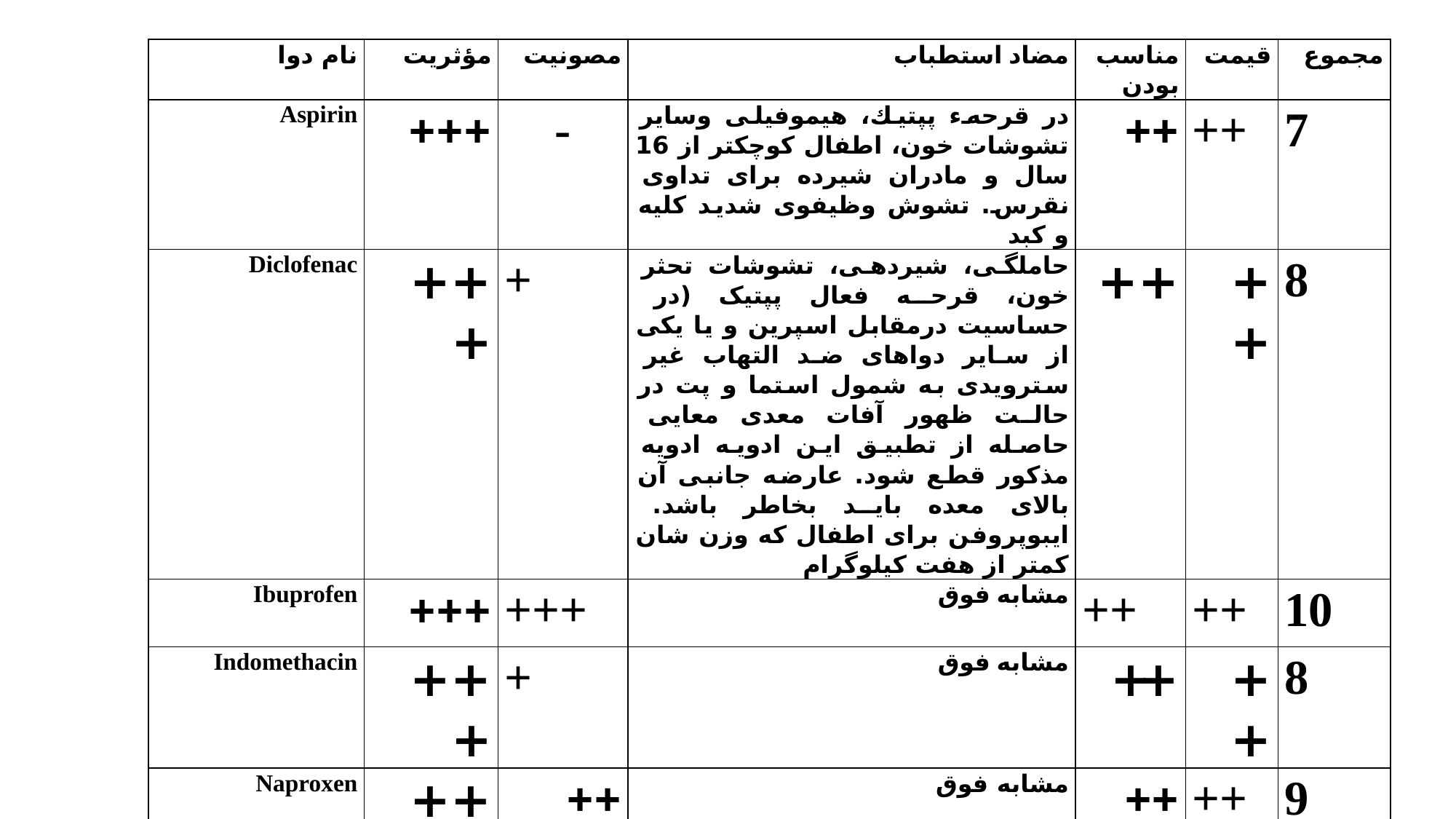

| نام دوا | مؤثريت | مصونيت | مضاد استطباب | مناسب بودن | قيمت | مجموع |
| --- | --- | --- | --- | --- | --- | --- |
| Aspirin | +++ | - | در قرحهء پپتیك، هیموفیلی وسایر تشوشات خون، اطفال کوچکتر از 16 سال و مادران شیرده برای تداوی نقرس. تشوش وظیفوی شدید كلیه و كبد | ++ | ++ | 7 |
| Diclofenac | +++ | + | حاملگی، شیردهی، تشوشات تحثر خون، قرحه فعال پپتیک (در حساسیت درمقابل اسپرین و یا یكی از سایر دواهای ضد التهاب غیر سترویدی به شمول استما و پت در حالت ظهور آفات معدی معایی حاصله از تطبیق این ادویه ادویه مذكور قطع شود. عارضه جانبی آن بالای معده باید بخاطر باشد. ايبوپروفن برای اطفال كه وزن شان كمتر از هفت كیلوگرام | ++ | ++ | 8 |
| Ibuprofen | +++ | +++ | مشابه فوق | ++ | ++ | 10 |
| Indomethacin | +++ | + | مشابه فوق | ++ | ++ | 8 |
| Naproxen | +++ | ++ | مشابه فوق | ++ | ++ | 9 |
| Metamizole | ++ | + | فرط حساسیت ، تشوشات خون | ++ | ++ | 7 |
| Paracetamol | +++ | +++ | احتیاط: درتشوشات كلیوی و كبدی، شیر دهی و وابستگی به الكول با احتیاط تطبیق شود. | ++ | +++ | 12 |
| Drotaverine | - |  |  |  |  |  |
| Paracetamol + B1 + B6 + B12 | + | ++ |  | \_ | + | 4 |